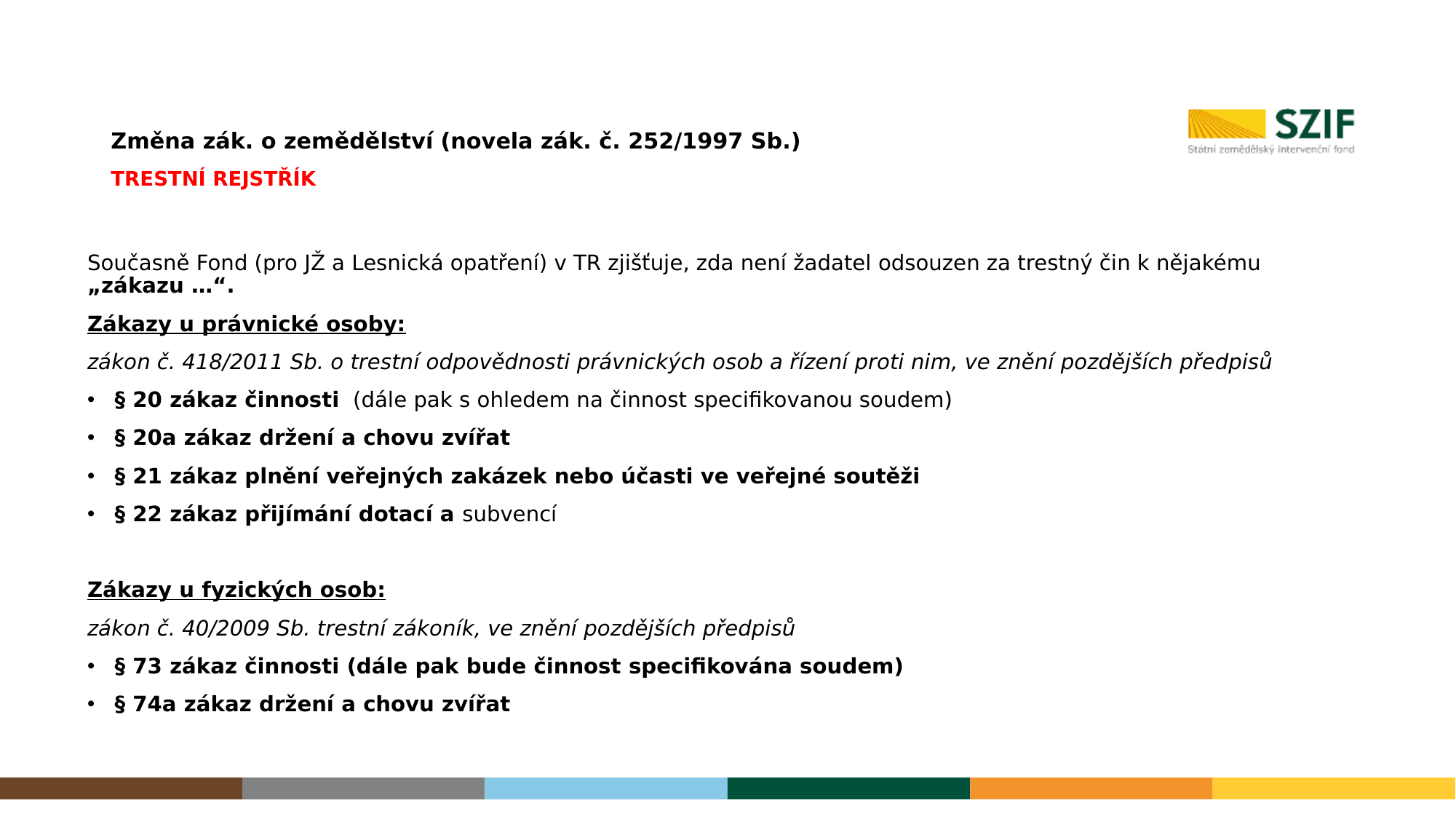

# Změna zák. o zemědělství (novela zák. č. 252/1997 Sb.) TRESTNÍ REJSTŘÍK
Současně Fond (pro JŽ a Lesnická opatření) v TR zjišťuje, zda není žadatel odsouzen za trestný čin k nějakému „zákazu …“.
Zákazy u právnické osoby:
zákon č. 418/2011 Sb. o trestní odpovědnosti právnických osob a řízení proti nim, ve znění pozdějších předpisů
§ 20 zákaz činnosti  (dále pak s ohledem na činnost specifikovanou soudem)
§ 20a zákaz držení a chovu zvířat
§ 21 zákaz plnění veřejných zakázek nebo účasti ve veřejné soutěži
§ 22 zákaz přijímání dotací a subvencí

Zákazy u fyzických osob:
zákon č. 40/2009 Sb. trestní zákoník, ve znění pozdějších předpisů
§ 73 zákaz činnosti (dále pak bude činnost specifikována soudem)
§ 74a zákaz držení a chovu zvířat